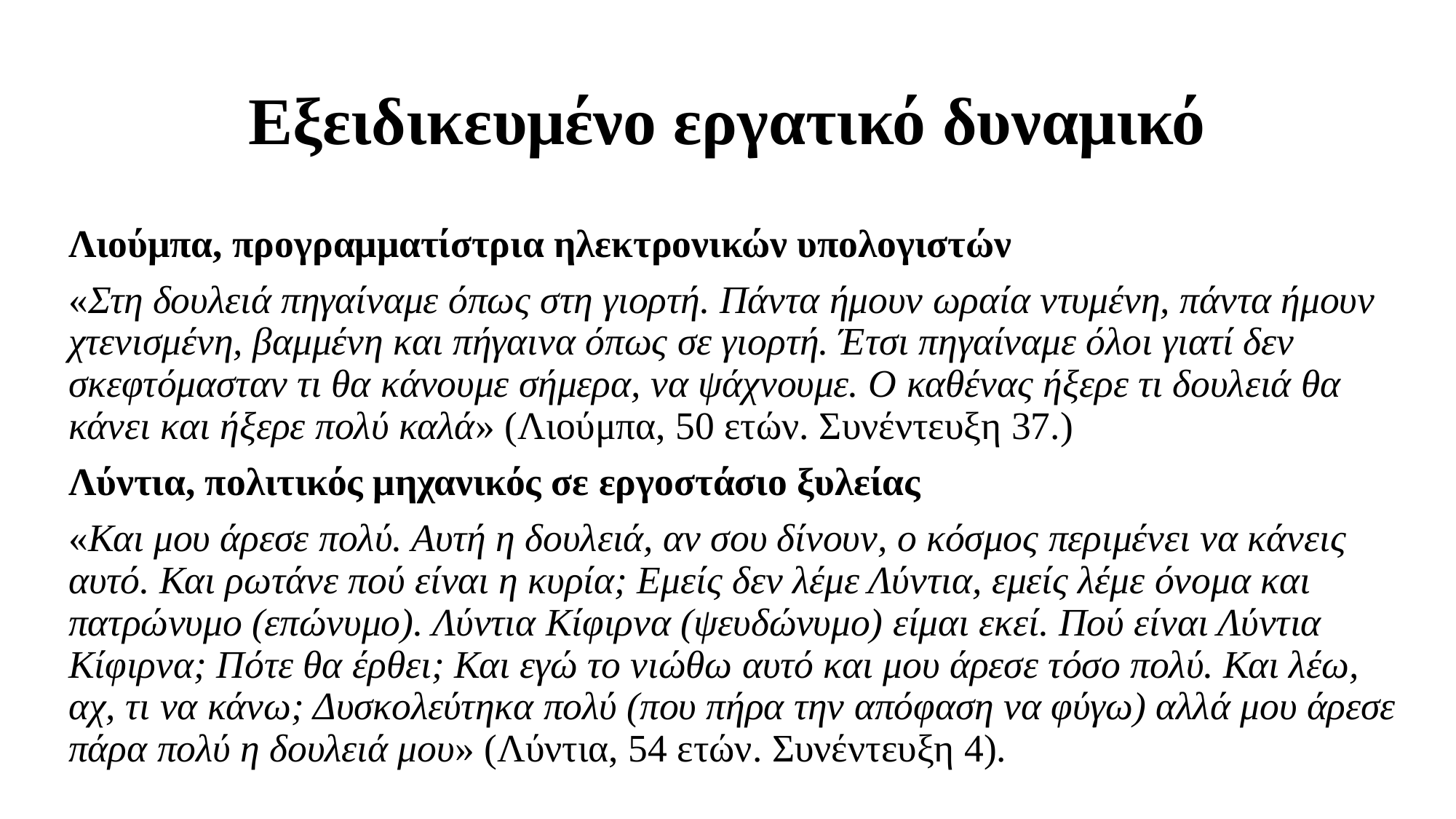

# Εξειδικευμένο εργατικό δυναμικό
Λιούμπα, προγραμματίστρια ηλεκτρονικών υπολογιστών
«Στη δουλειά πηγαίναμε όπως στη γιορτή. Πάντα ήμουν ωραία ντυμένη, πάντα ήμουν χτενισμένη, βαμμένη και πήγαινα όπως σε γιορτή. Έτσι πηγαίναμε όλοι γιατί δεν σκεφτόμασταν τι θα κάνουμε σήμερα, να ψάχνουμε. Ο καθένας ήξερε τι δουλειά θα κάνει και ήξερε πολύ καλά» (Λιούμπα, 50 ετών. Συνέντευξη 37.)
Λύντια, πολιτικός μηχανικός σε εργοστάσιο ξυλείας
«Και μου άρεσε πολύ. Αυτή η δουλειά, αν σου δίνουν, ο κόσμος περιμένει να κάνεις αυτό. Και ρωτάνε πού είναι η κυρία; Εμείς δεν λέμε Λύντια, εμείς λέμε όνομα και πατρώνυμο (επώνυμο). Λύντια Κίφιρνα (ψευδώνυμο) είμαι εκεί. Πού είναι Λύντια Κίφιρνα; Πότε θα έρθει; Και εγώ το νιώθω αυτό και μου άρεσε τόσο πολύ. Και λέω, αχ, τι να κάνω; Δυσκολεύτηκα πολύ (που πήρα την απόφαση να φύγω) αλλά μου άρεσε πάρα πολύ η δουλειά μου» (Λύντια, 54 ετών. Συνέντευξη 4).